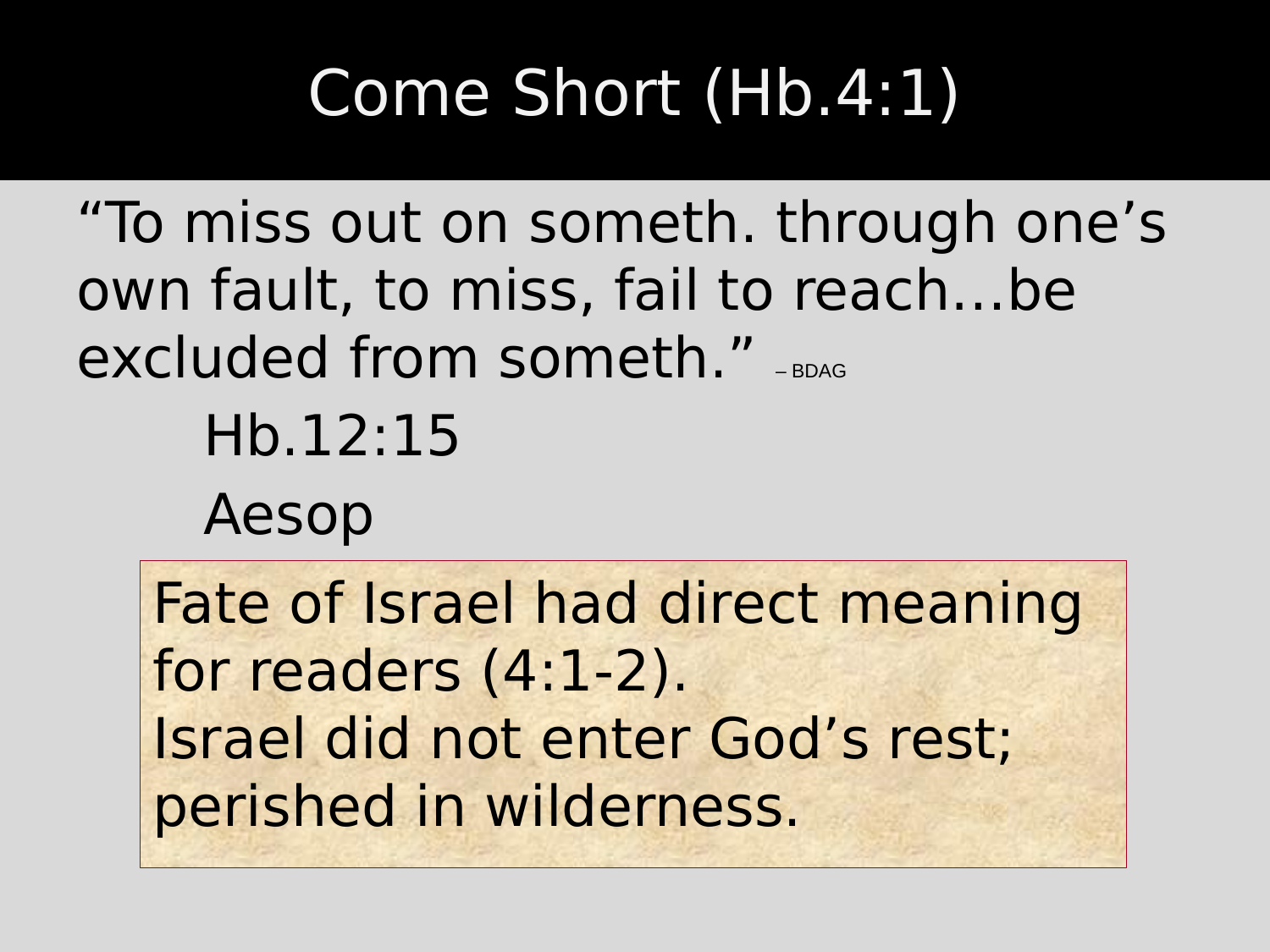

Come Short (Hb.4:1)
“To miss out on someth. through one’s own fault, to miss, fail to reach…be excluded from someth.” – BDAG
	Hb.12:15
	Aesop

Fate of Israel had direct meaning
for readers (4:1-2).
Israel did not enter God’s rest; perished in wilderness.